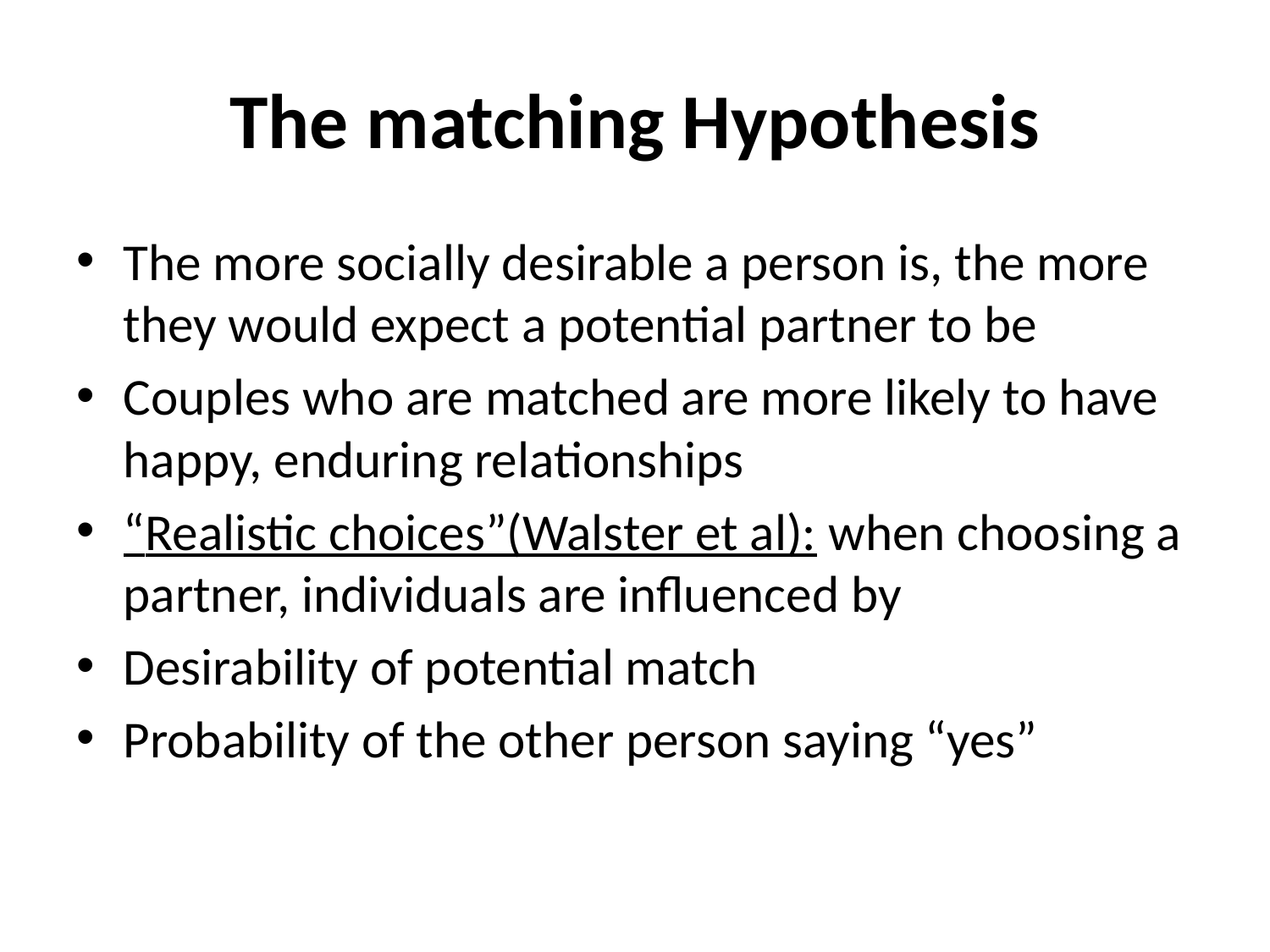

# The matching Hypothesis
The more socially desirable a person is, the more they would expect a potential partner to be
Couples who are matched are more likely to have happy, enduring relationships
“Realistic choices”(Walster et al): when choosing a partner, individuals are influenced by
Desirability of potential match
Probability of the other person saying “yes”